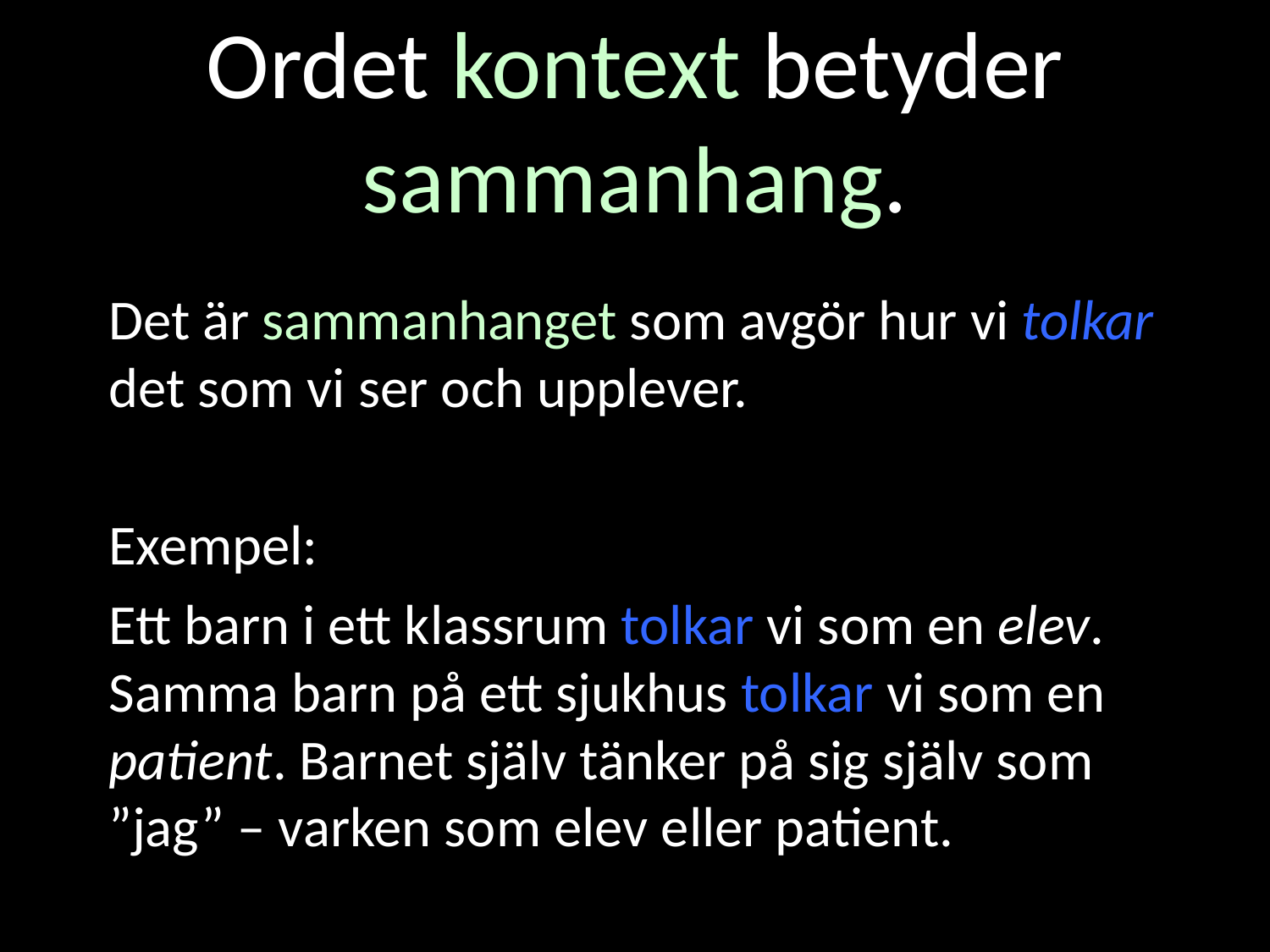

# Ordet kontext betyder sammanhang.
Det är sammanhanget som avgör hur vi tolkar det som vi ser och upplever.

Exempel:
Ett barn i ett klassrum tolkar vi som en elev. Samma barn på ett sjukhus tolkar vi som en patient. Barnet själv tänker på sig själv som ”jag” – varken som elev eller patient.